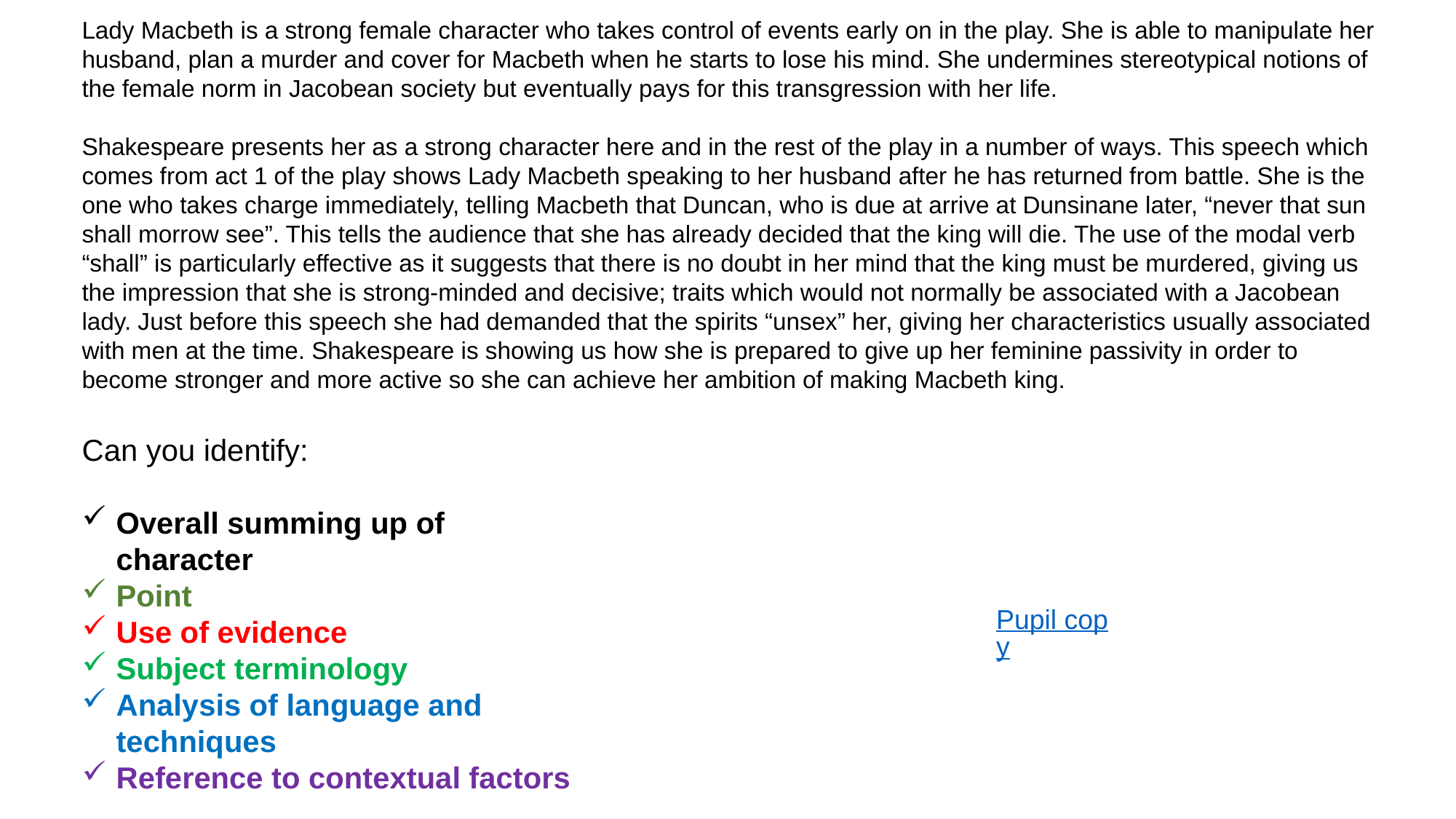

Lady Macbeth is a strong female character who takes control of events early on in the play. She is able to manipulate her husband, plan a murder and cover for Macbeth when he starts to lose his mind. She undermines stereotypical notions of the female norm in Jacobean society but eventually pays for this transgression with her life.

Shakespeare presents her as a strong character here and in the rest of the play in a number of ways. This speech which comes from act 1 of the play shows Lady Macbeth speaking to her husband after he has returned from battle. She is the one who takes charge immediately, telling Macbeth that Duncan, who is due at arrive at Dunsinane later, “never that sun shall morrow see”. This tells the audience that she has already decided that the king will die. The use of the modal verb “shall” is particularly effective as it suggests that there is no doubt in her mind that the king must be murdered, giving us the impression that she is strong-minded and decisive; traits which would not normally be associated with a Jacobean lady. Just before this speech she had demanded that the spirits “unsex” her, giving her characteristics usually associated with men at the time. Shakespeare is showing us how she is prepared to give up her feminine passivity in order to become stronger and more active so she can achieve her ambition of making Macbeth king.
Can you identify:

Overall summing up of character
Point
Use of evidence
Subject terminology
Analysis of language and techniques
Reference to contextual factors
Pupil copy